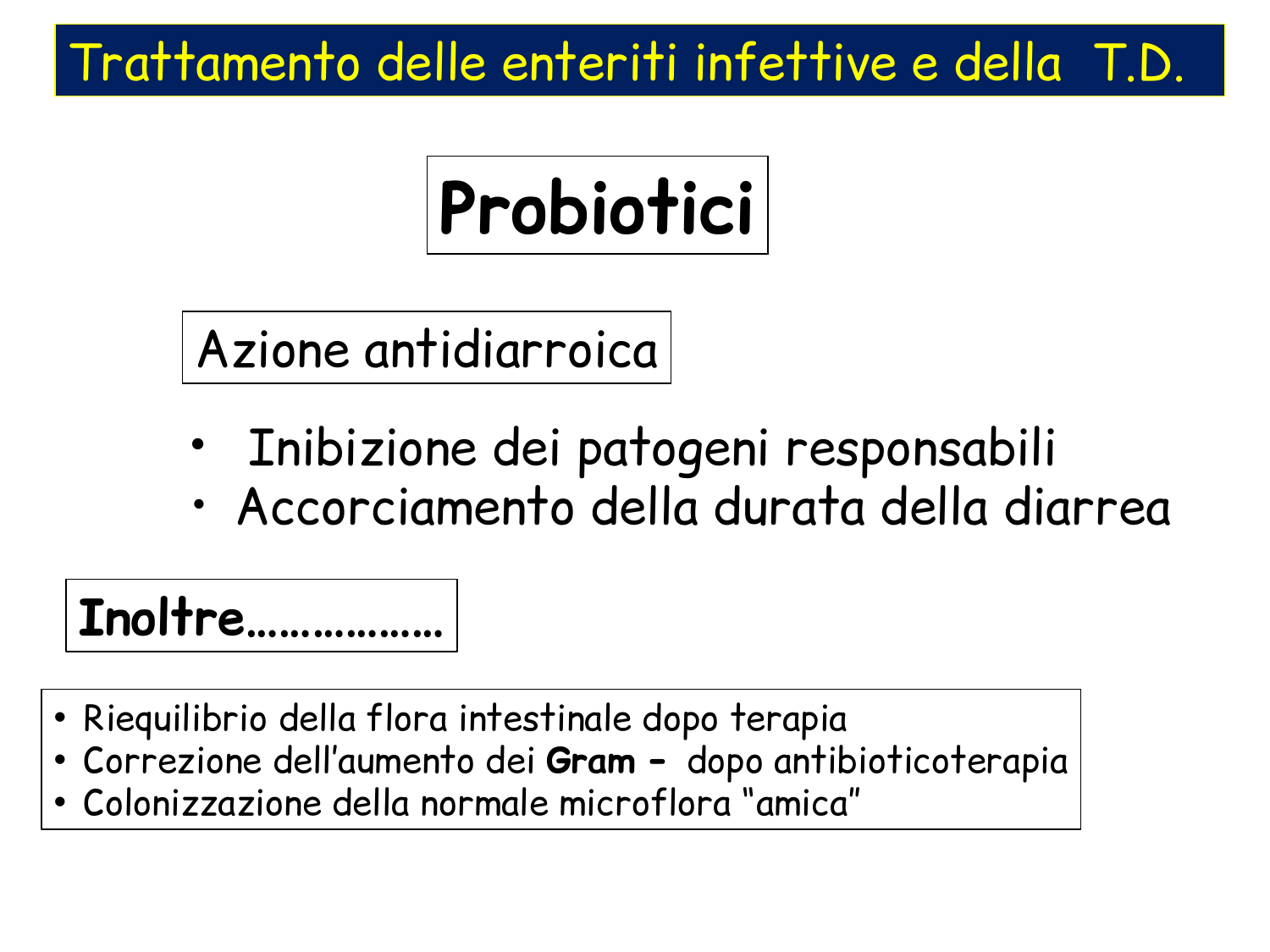

Trattamento delle enteriti infettive e della  T.D.
Probiotici
Azione antidiarroica
    Inibizione dei patogeni responsabili
 Accorciamento della durata della diarrea
Inoltre………………
Riequilibrio della flora intestinale dopo terapia
Correzione dell’aumento dei Gram –  dopo antibioticoterapia
Colonizzazione della normale microflora “amica”